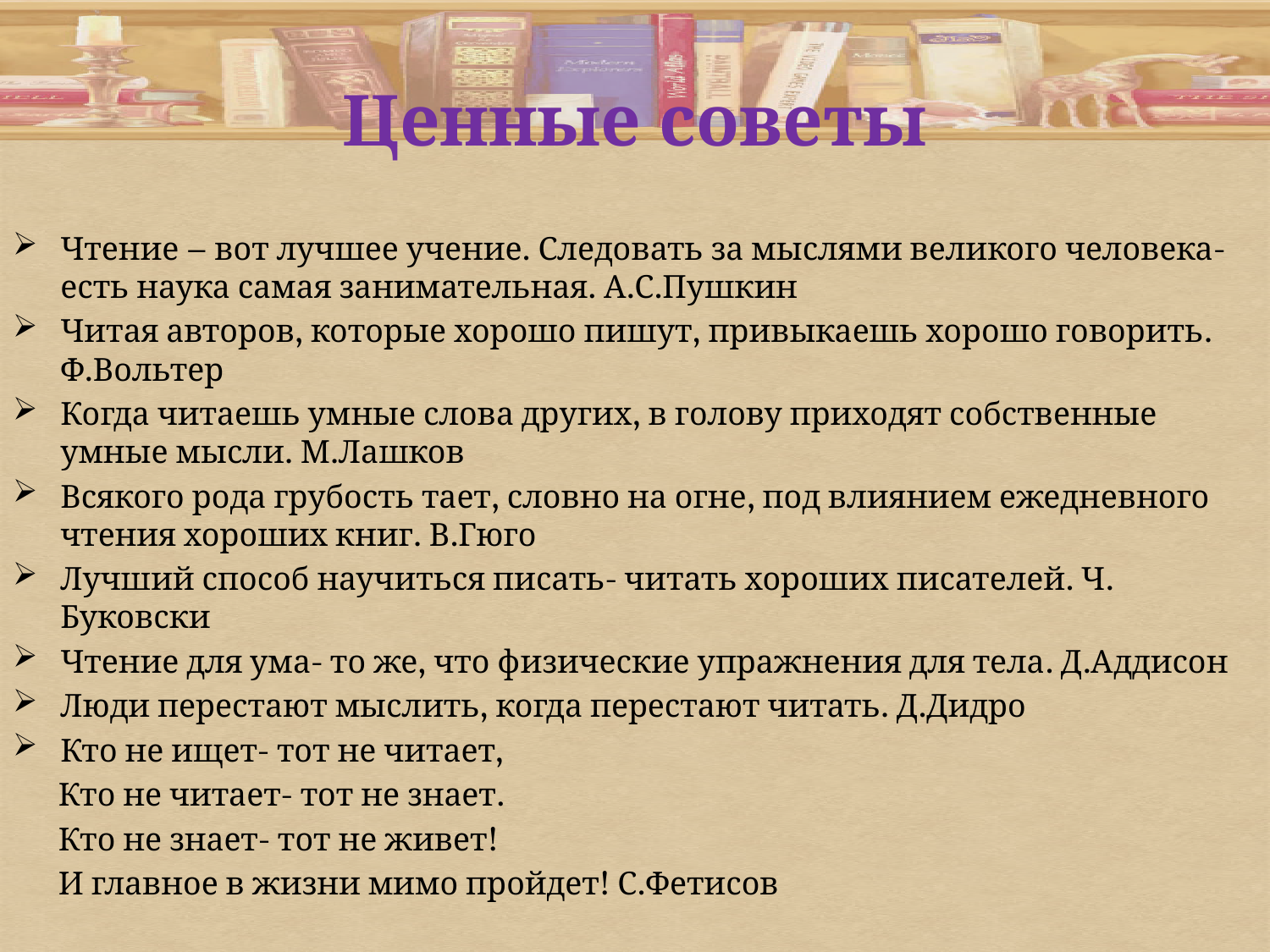

# Ценные советы
Чтение – вот лучшее учение. Следовать за мыслями великого человека- есть наука самая занимательная. А.С.Пушкин
Читая авторов, которые хорошо пишут, привыкаешь хорошо говорить. Ф.Вольтер
Когда читаешь умные слова других, в голову приходят собственные умные мысли. М.Лашков
Всякого рода грубость тает, словно на огне, под влиянием ежедневного чтения хороших книг. В.Гюго
Лучший способ научиться писать- читать хороших писателей. Ч. Буковски
Чтение для ума- то же, что физические упражнения для тела. Д.Аддисон
Люди перестают мыслить, когда перестают читать. Д.Дидро
Кто не ищет- тот не читает,
      Кто не читает- тот не знает.
      Кто не знает- тот не живет!
      И главное в жизни мимо пройдет! С.Фетисов